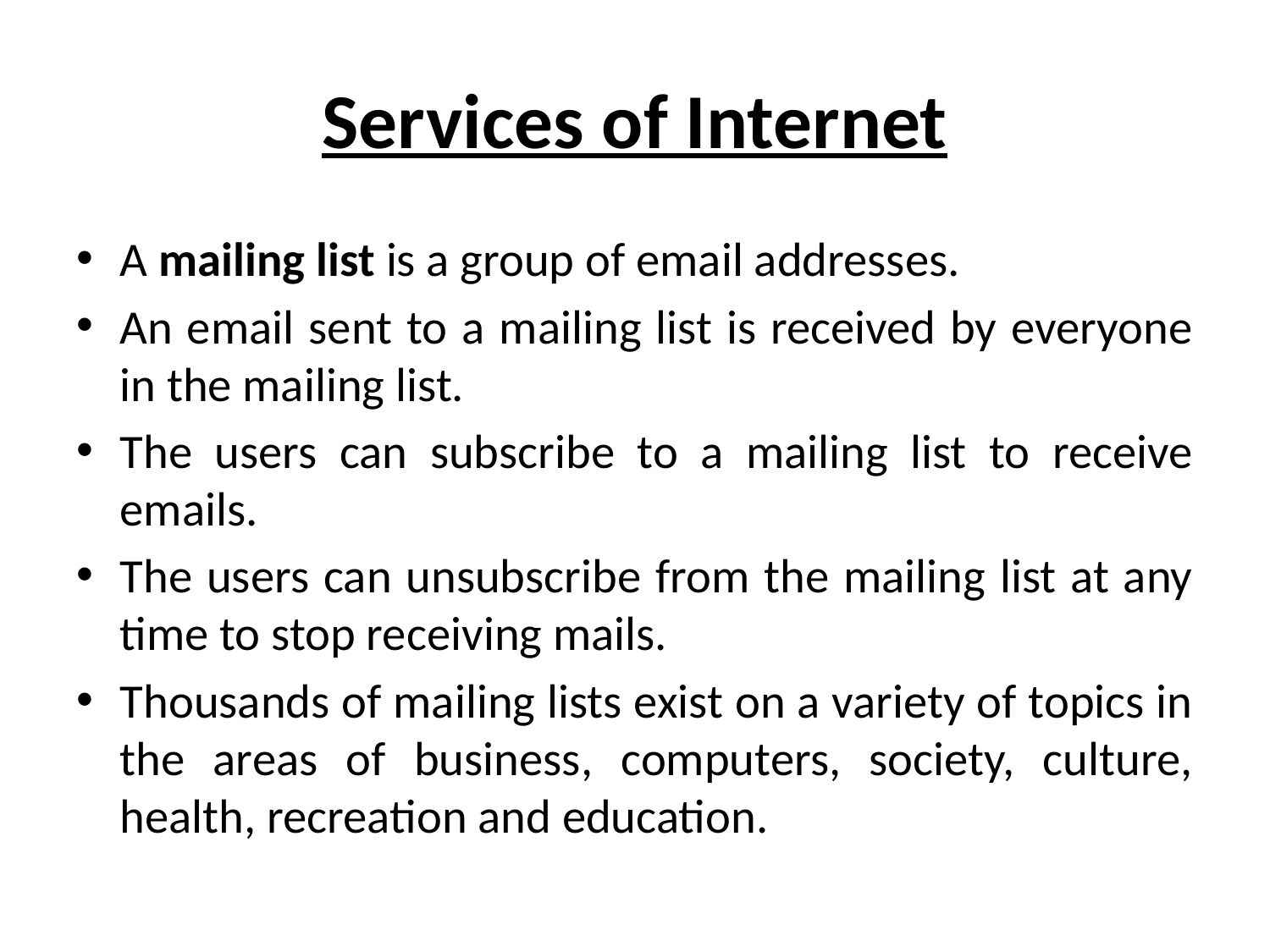

# Services of Internet
A mailing list is a group of email addresses.
An email sent to a mailing list is received by everyone in the mailing list.
The users can subscribe to a mailing list to receive emails.
The users can unsubscribe from the mailing list at any time to stop receiving mails.
Thousands of mailing lists exist on a variety of topics in the areas of business, computers, society, culture, health, recreation and education.